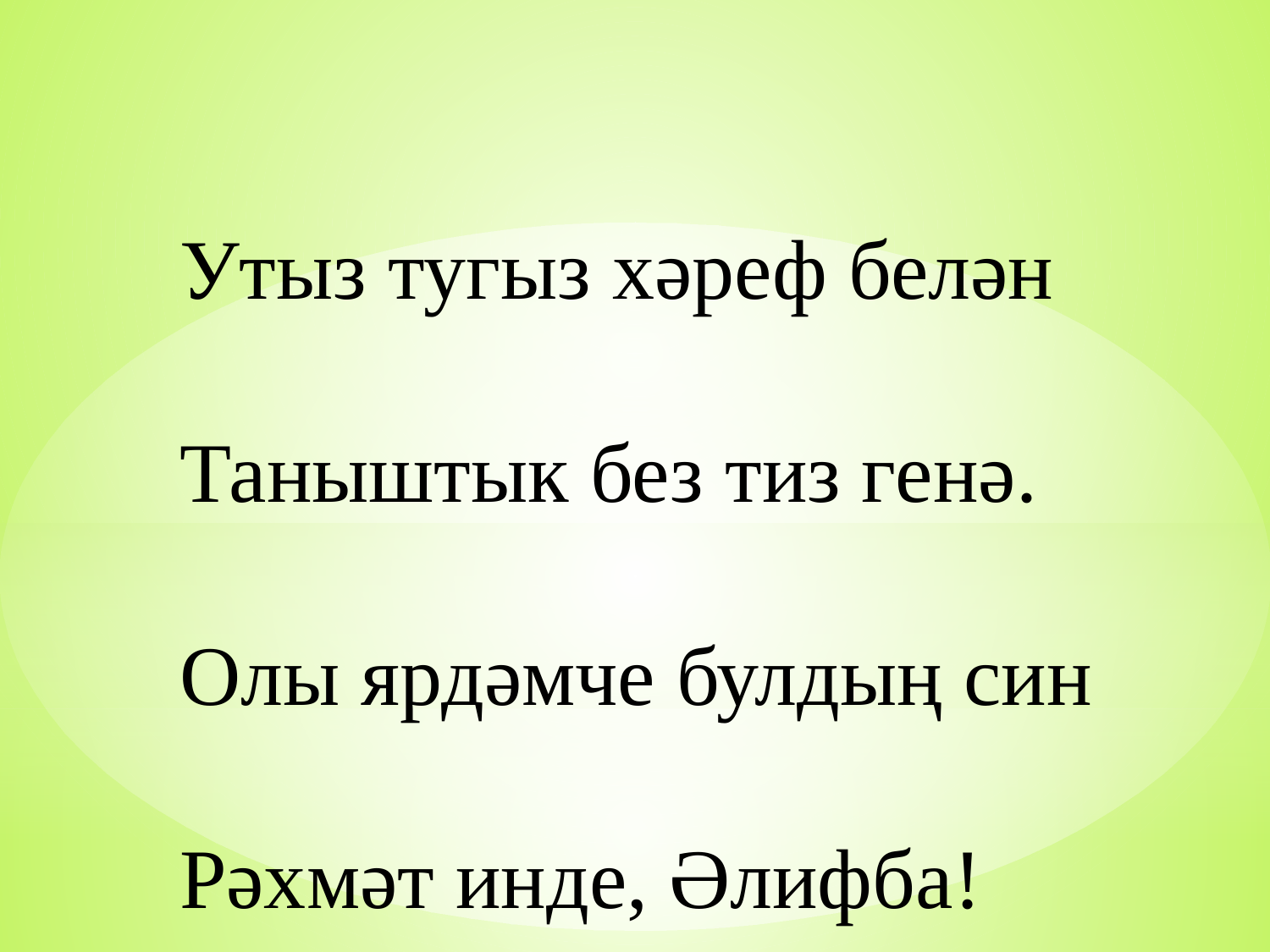

Утыз тугыз хәреф белән
Таныштык без тиз генә.
Олы ярдәмче булдың син
Рәхмәт инде, Әлифба!